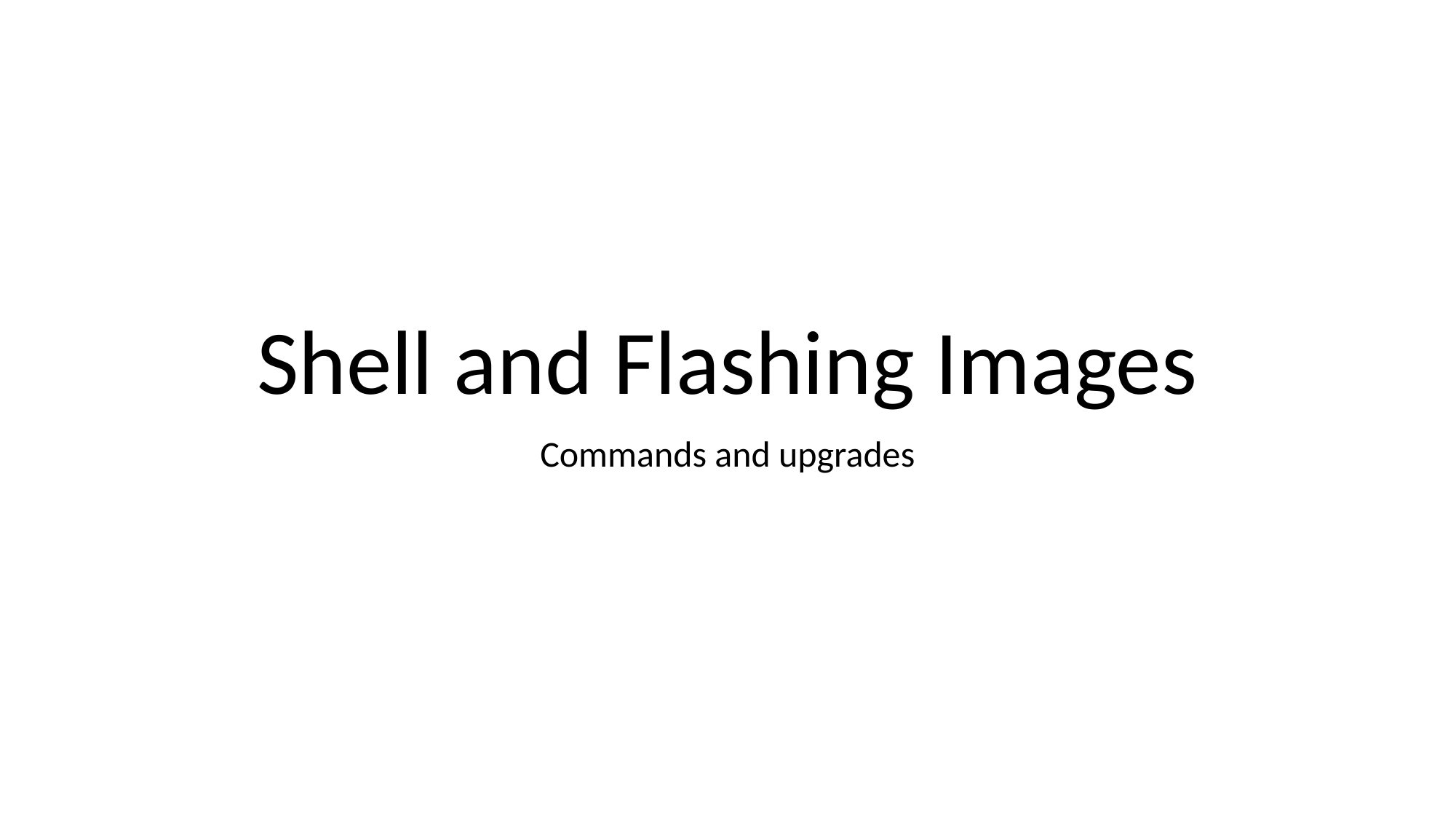

# Shell and Flashing Images
Commands and upgrades